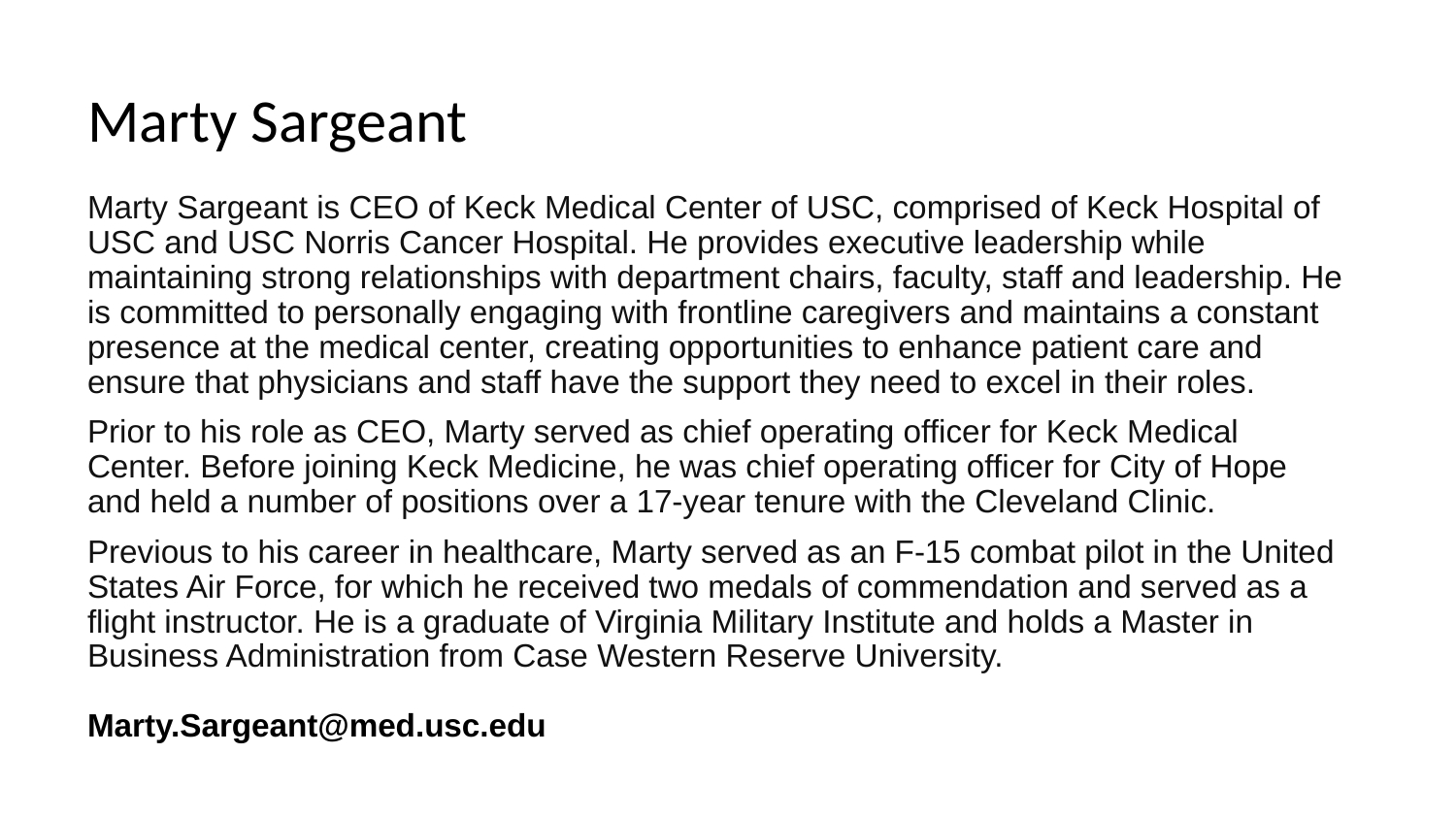

# Marty Sargeant
Marty Sargeant is CEO of Keck Medical Center of USC, comprised of Keck Hospital of USC and USC Norris Cancer Hospital. He provides executive leadership while maintaining strong relationships with department chairs, faculty, staff and leadership. He is committed to personally engaging with frontline caregivers and maintains a constant presence at the medical center, creating opportunities to enhance patient care and ensure that physicians and staff have the support they need to excel in their roles.
Prior to his role as CEO, Marty served as chief operating officer for Keck Medical Center. Before joining Keck Medicine, he was chief operating officer for City of Hope and held a number of positions over a 17-year tenure with the Cleveland Clinic.
Previous to his career in healthcare, Marty served as an F-15 combat pilot in the United States Air Force, for which he received two medals of commendation and served as a flight instructor. He is a graduate of Virginia Military Institute and holds a Master in Business Administration from Case Western Reserve University.
Marty.Sargeant@med.usc.edu